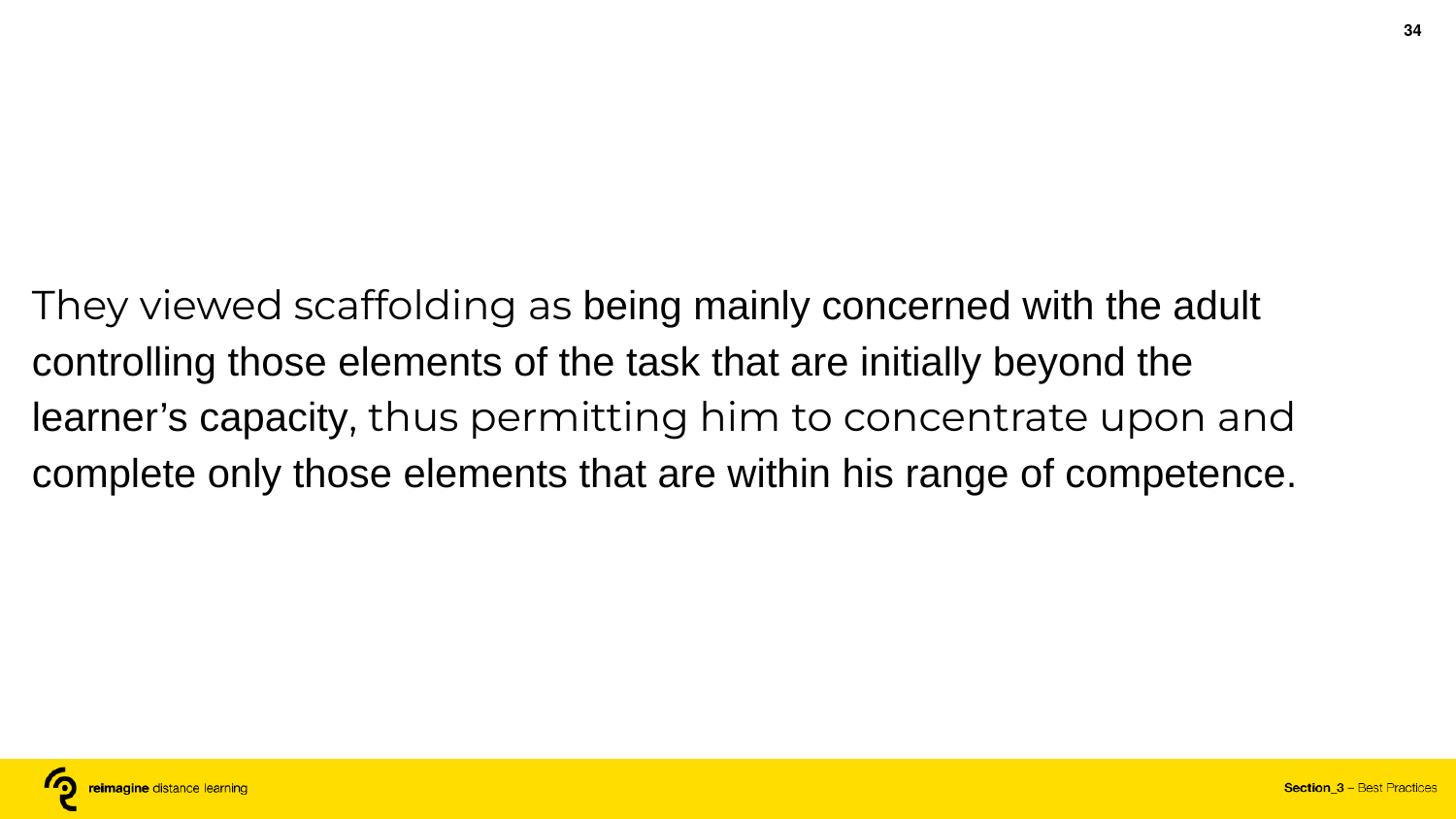

34
They viewed scaffolding as being mainly concerned with the adult controlling those elements of the task that are initially beyond the learner’s capacity, thus permitting him to concentrate upon and complete only those elements that are within his range of competence.